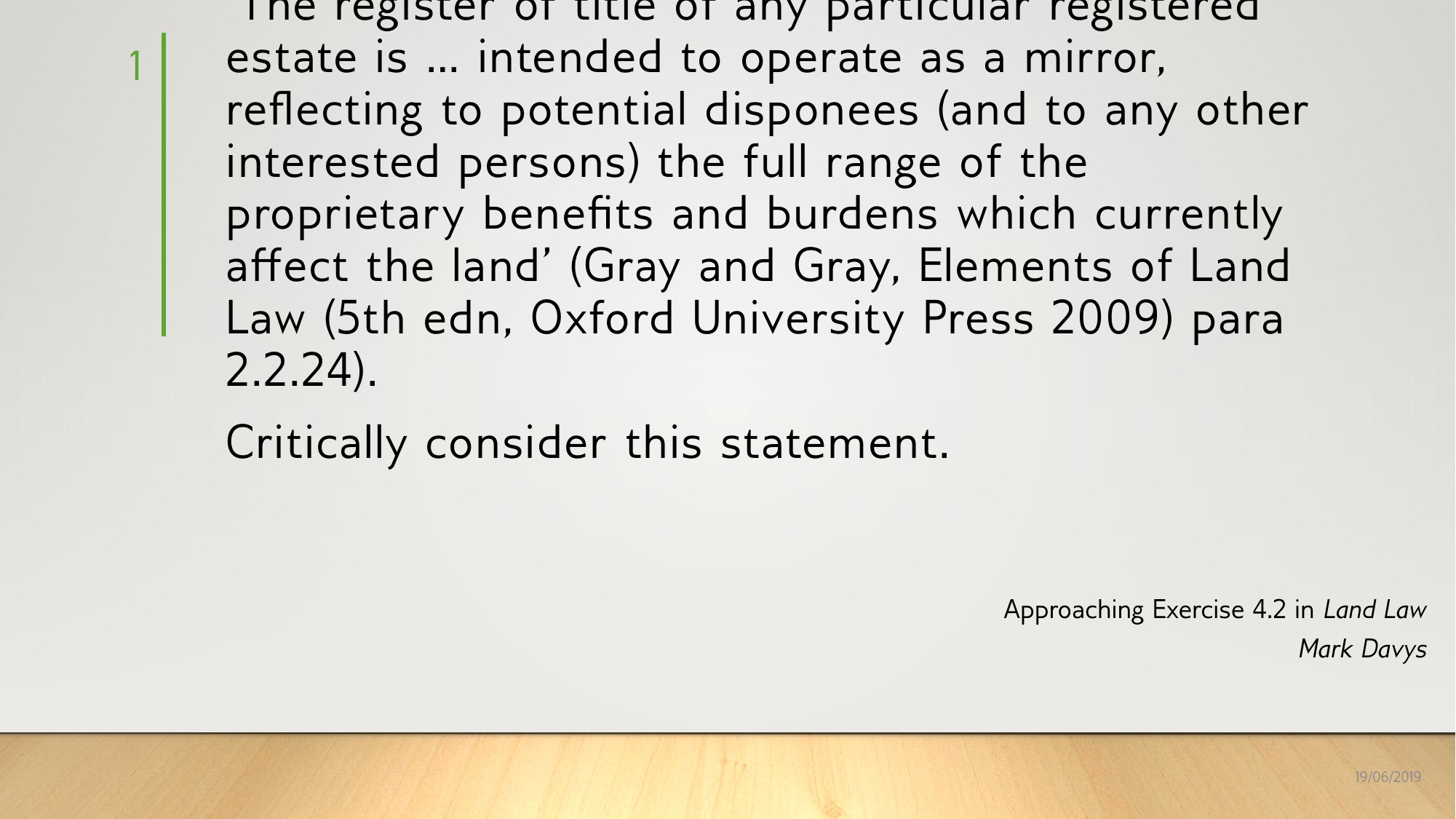

1
# ‘The register of title of any particular registered estate is … intended to operate as a mirror, reflecting to potential disponees (and to any other interested persons) the full range of the proprietary benefits and burdens which currently affect the land’ (Gray and Gray, Elements of Land Law (5th edn, Oxford University Press 2009) para 2.2.24). Critically consider this statement.
Approaching Exercise 4.2 in Land Law
Mark Davys
19/06/2019